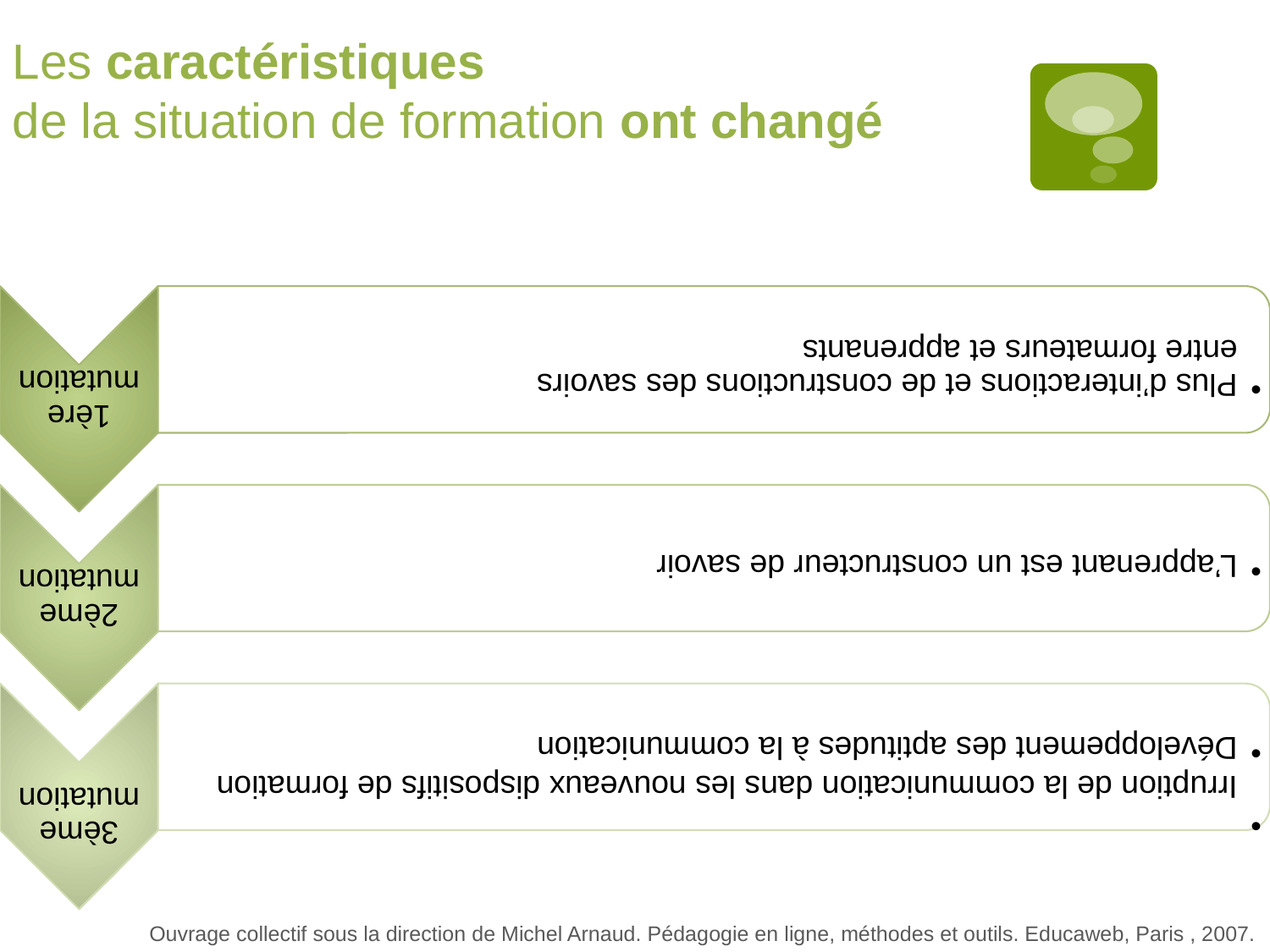

Les caractéristiques
de la situation de formation ont changé
1ère mutation
Plus d’interactions et de constructions des savoirs
entre formateurs et apprenants
2ème mutation
L’apprenant est un constructeur de savoir
3ème mutation
Irruption de la communication dans les nouveaux dispositifs de formation
Développement des aptitudes à la communication

Ouvrage collectif sous la direction de Michel Arnaud. Pédagogie en ligne, méthodes et outils. Educaweb, Paris , 2007.